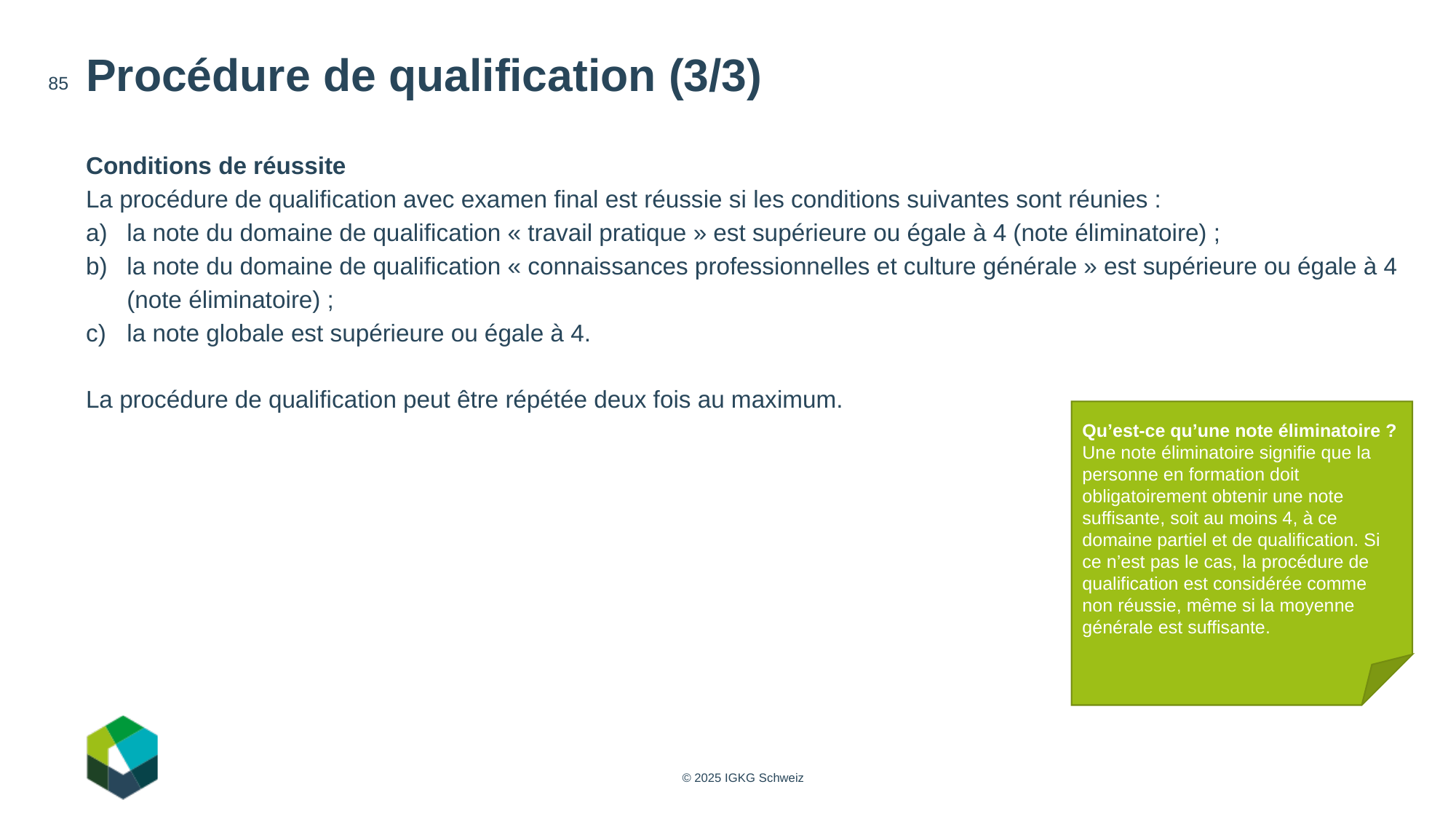

# Procédure de qualification (3/3)
85
Conditions de réussite
La procédure de qualification avec examen final est réussie si les conditions suivantes sont réunies :
la note du domaine de qualification « travail pratique » est supérieure ou égale à 4 (note éliminatoire) ;
la note du domaine de qualification « connaissances professionnelles et culture générale » est supérieure ou égale à 4 (note éliminatoire) ;
la note globale est supérieure ou égale à 4.

La procédure de qualification peut être répétée deux fois au maximum.
Qu’est-ce qu’une note éliminatoire ?
Une note éliminatoire signifie que la personne en formation doit obligatoirement obtenir une note suffisante, soit au moins 4, à ce domaine partiel et de qualification. Si ce n’est pas le cas, la procédure de qualification est considérée comme non réussie, même si la moyenne générale est suffisante.